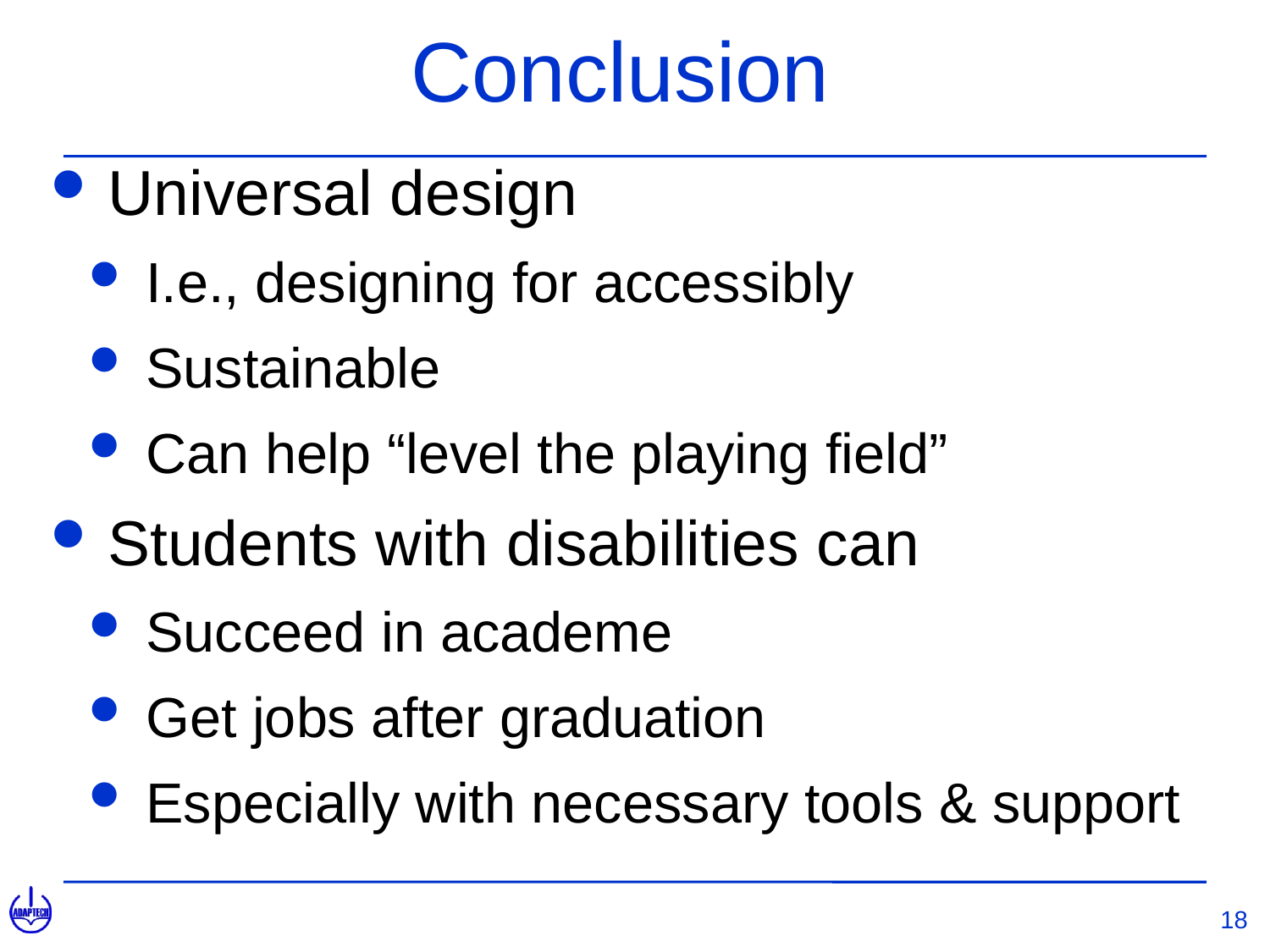

# Conclusion
Universal design
I.e., designing for accessibly
Sustainable
Can help “level the playing field”
Students with disabilities can
Succeed in academe
Get jobs after graduation
Especially with necessary tools & support
18